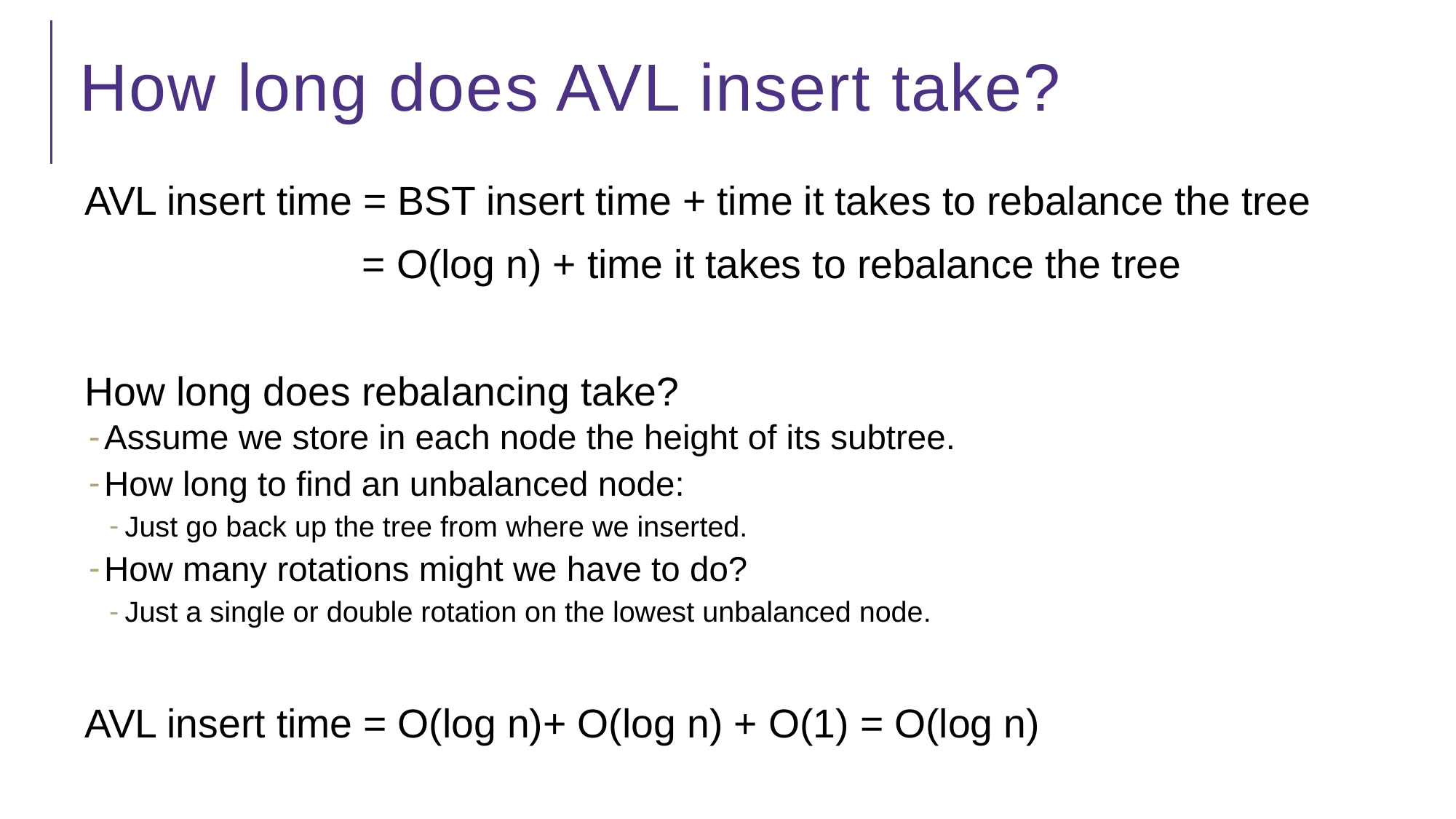

# How long does AVL insert take?
AVL insert time = BST insert time + time it takes to rebalance the tree
                         = O(log n) + time it takes to rebalance the tree

How long does rebalancing take?
Assume we store in each node the height of its subtree.
How long to find an unbalanced node:
Just go back up the tree from where we inserted.
How many rotations might we have to do?
Just a single or double rotation on the lowest unbalanced node.

AVL insert time = O(log n)+ O(log n) + O(1) = O(log n)